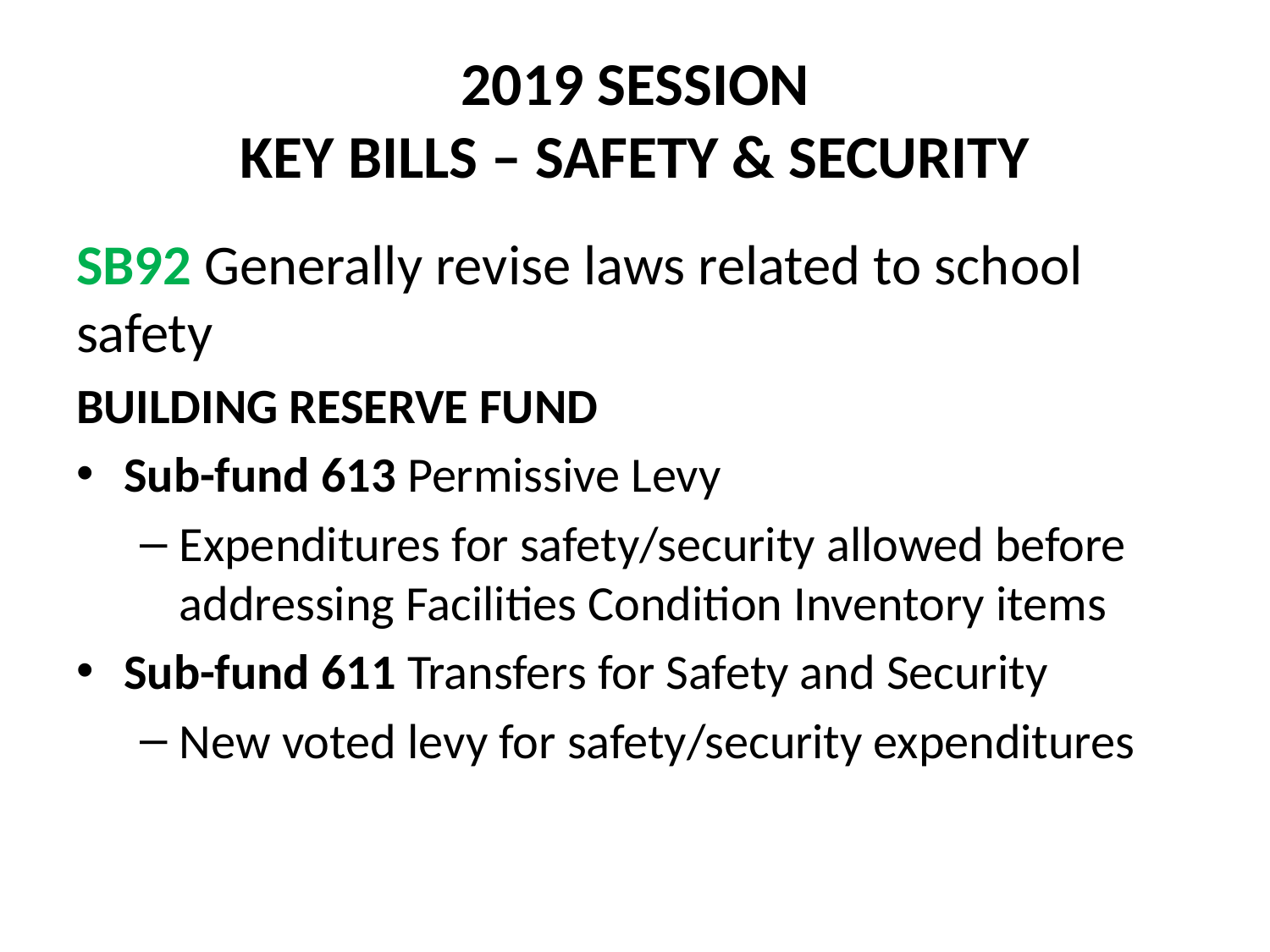

# 2019 SESSION KEY BILLS – SAFETY & SECURITY
SB92 Generally revise laws related to school safety
BUILDING RESERVE FUND
Sub-fund 613 Permissive Levy
Expenditures for safety/security allowed before addressing Facilities Condition Inventory items
Sub-fund 611 Transfers for Safety and Security
New voted levy for safety/security expenditures